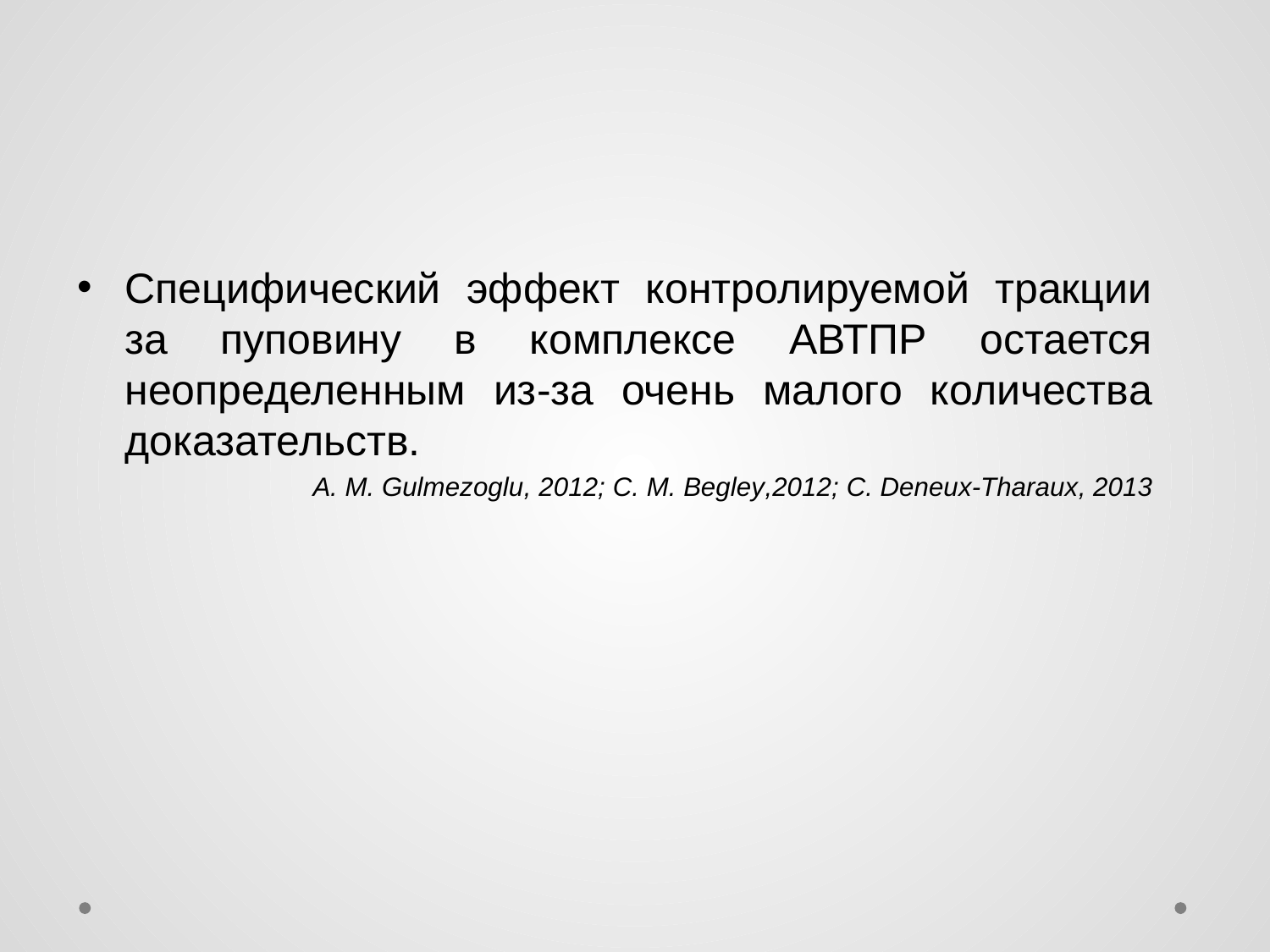

Специфический эффект контролируемой тракции за пуповину в комплексе АВТПР остается неопределенным из-за очень малого количества доказательств.
A. M. Gulmezoglu, 2012; C. M. Begley,2012; C. Deneux-Tharaux, 2013